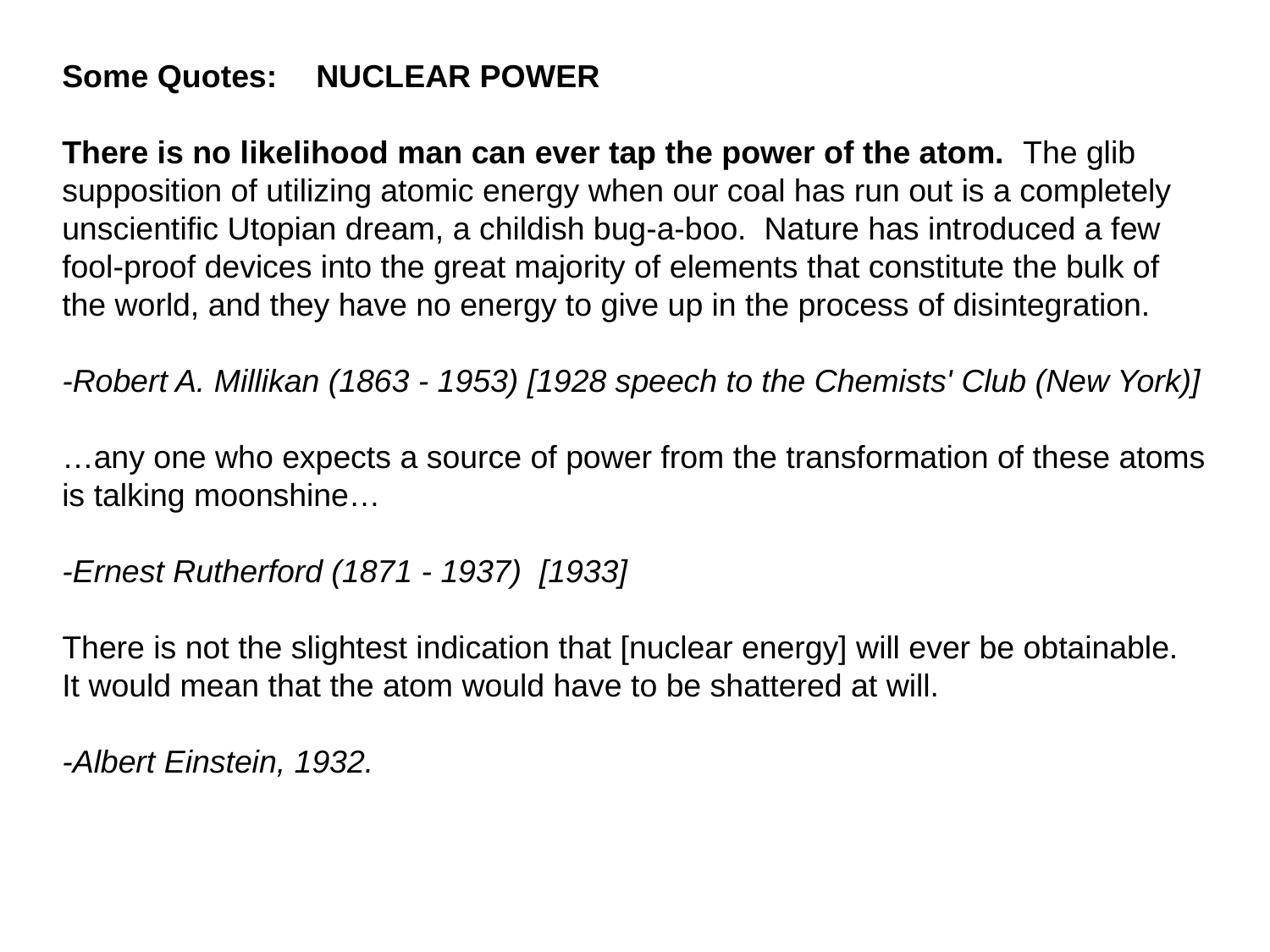

Some Quotes:	NUCLEAR POWER

There is no likelihood man can ever tap the power of the atom.  The glib
supposition of utilizing atomic energy when our coal has run out is a completely unscientific Utopian dream, a childish bug-a-boo.  Nature has introduced a few fool-proof devices into the great majority of elements that constitute the bulk of the world, and they have no energy to give up in the process of disintegration.

-Robert A. Millikan (1863 - 1953) [1928 speech to the Chemists' Club (New York)]

…any one who expects a source of power from the transformation of these atoms is talking moonshine…

-Ernest Rutherford (1871 - 1937)  [1933]

There is not the slightest indication that [nuclear energy] will ever be obtainable.  It would mean that the atom would have to be shattered at will.

-Albert Einstein, 1932.